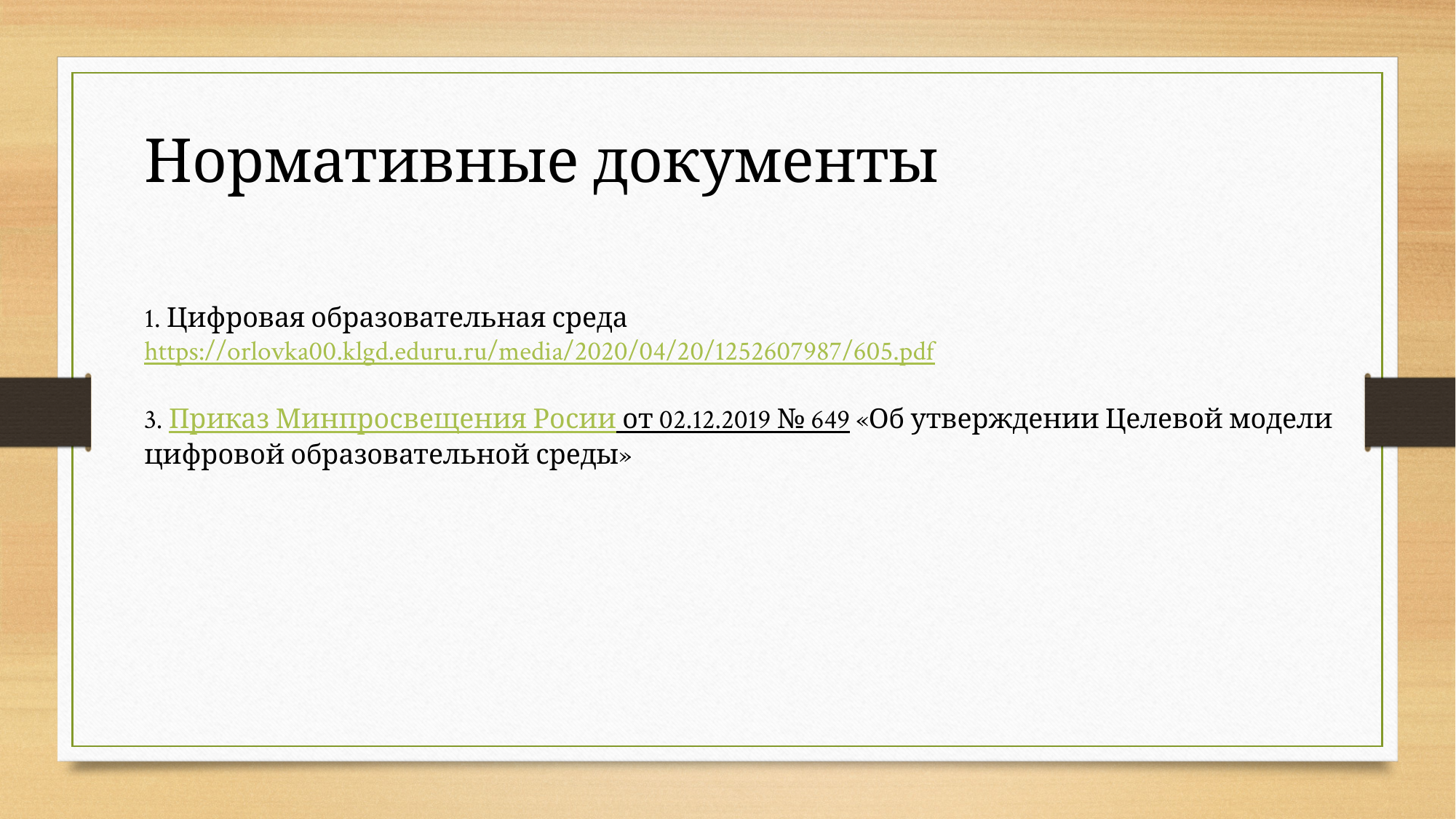

Нормативные документы

1. Цифровая образовательная среда
https://orlovka00.klgd.eduru.ru/media/2020/04/20/1252607987/605.pdf

3. Приказ Минпросвещения Росии от 02.12.2019 № 649 «Об утверждении Целевой модели цифровой образовательной среды»